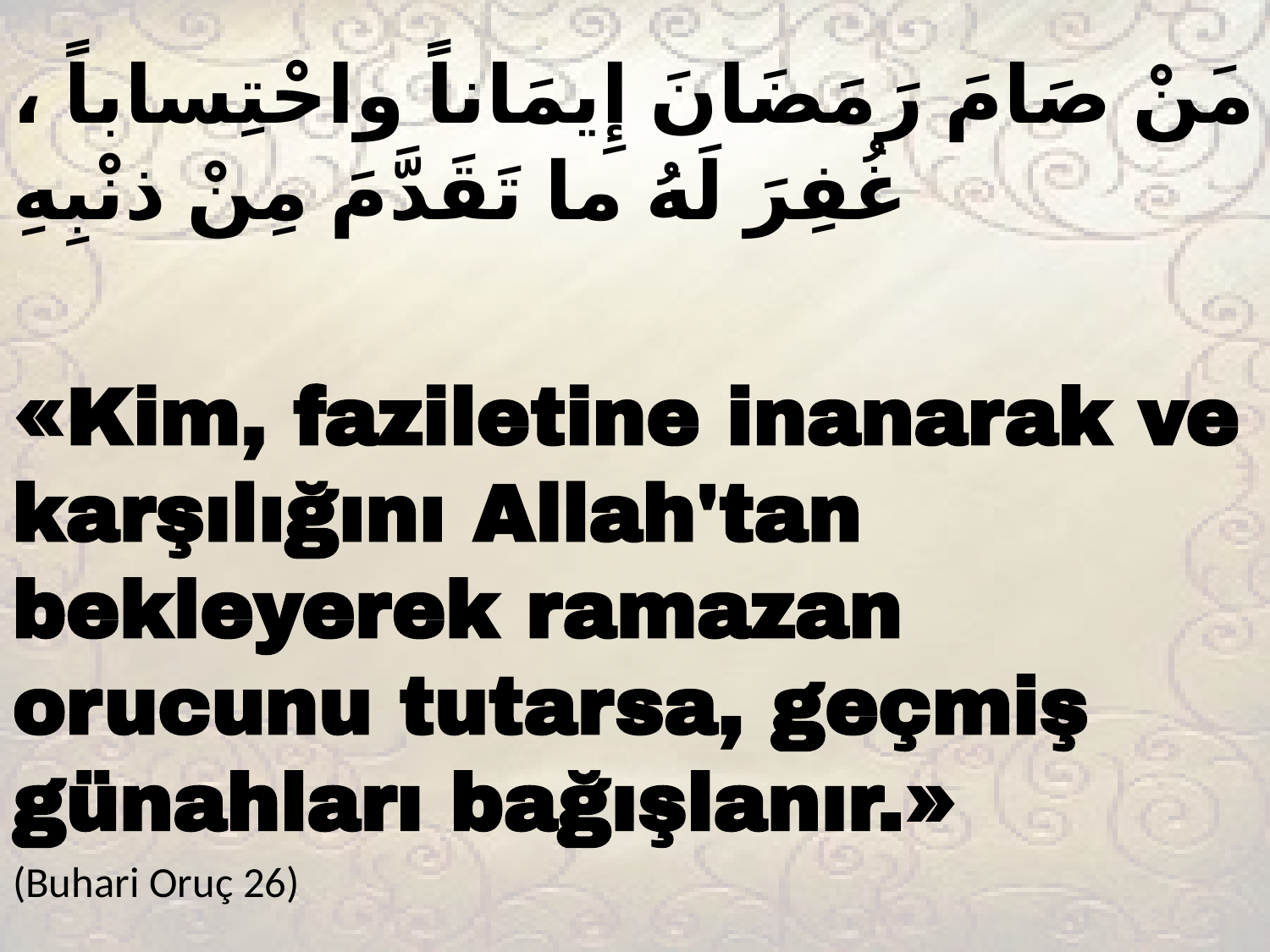

مَنْ صَامَ رَمَضَانَ إِيمَاناً واحْتِساباً ، غُفِرَ لَهُ ما تَقَدَّمَ مِنْ ذنْبِهِ

«Kim, faziletine inanarak ve karşılığını Allah'tan bekleyerek ramazan orucunu tutarsa, geçmiş günahları bağışlanır.»
(Buhari Oruç 26)